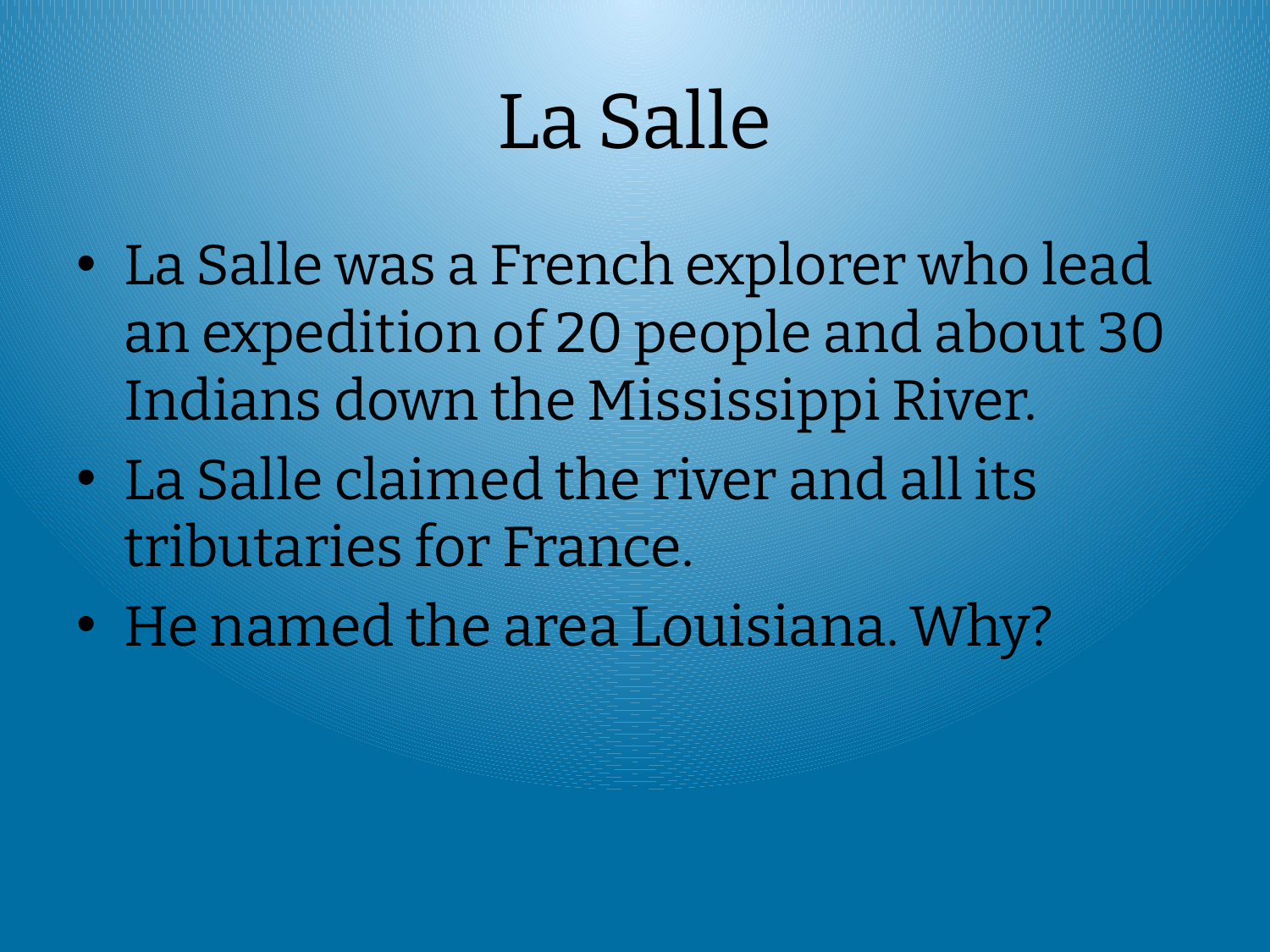

# La Salle
La Salle was a French explorer who lead an expedition of 20 people and about 30 Indians down the Mississippi River.
La Salle claimed the river and all its tributaries for France.
He named the area Louisiana. Why?